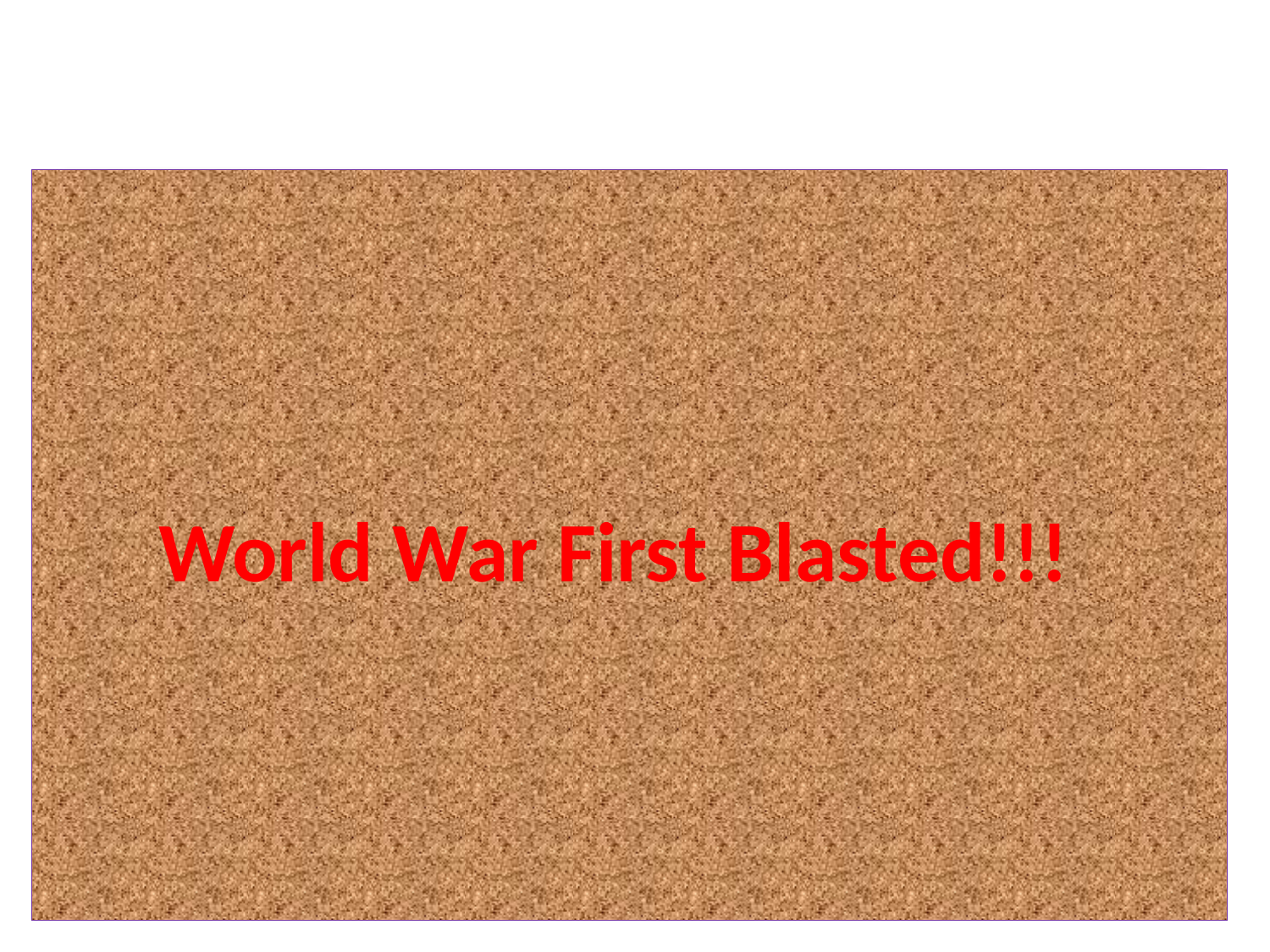

World War First Blasted!!!

# The devil knocks the world!!!